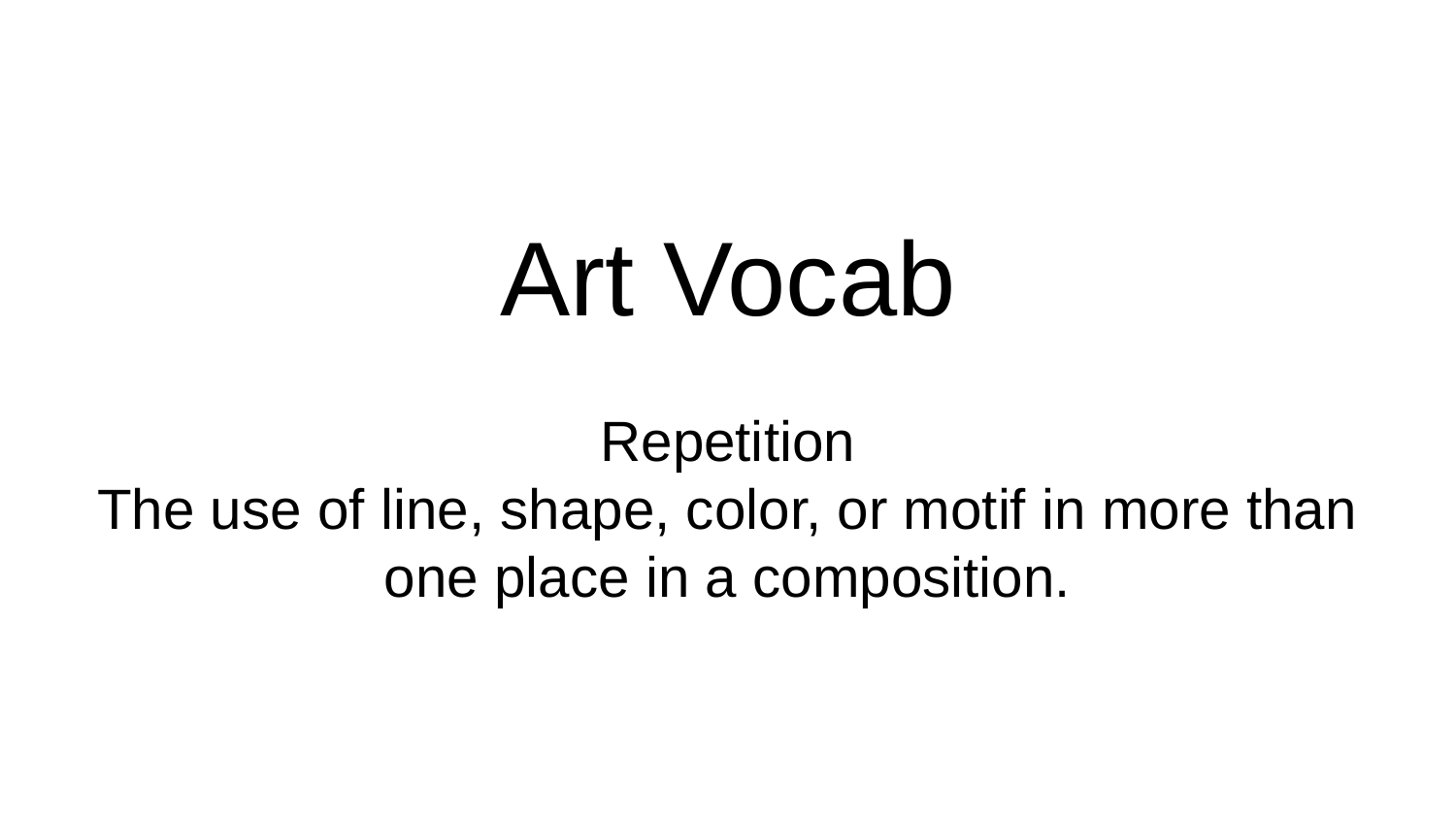

Art Vocab

Repetition
The use of line, shape, color, or motif in more than one place in a composition.